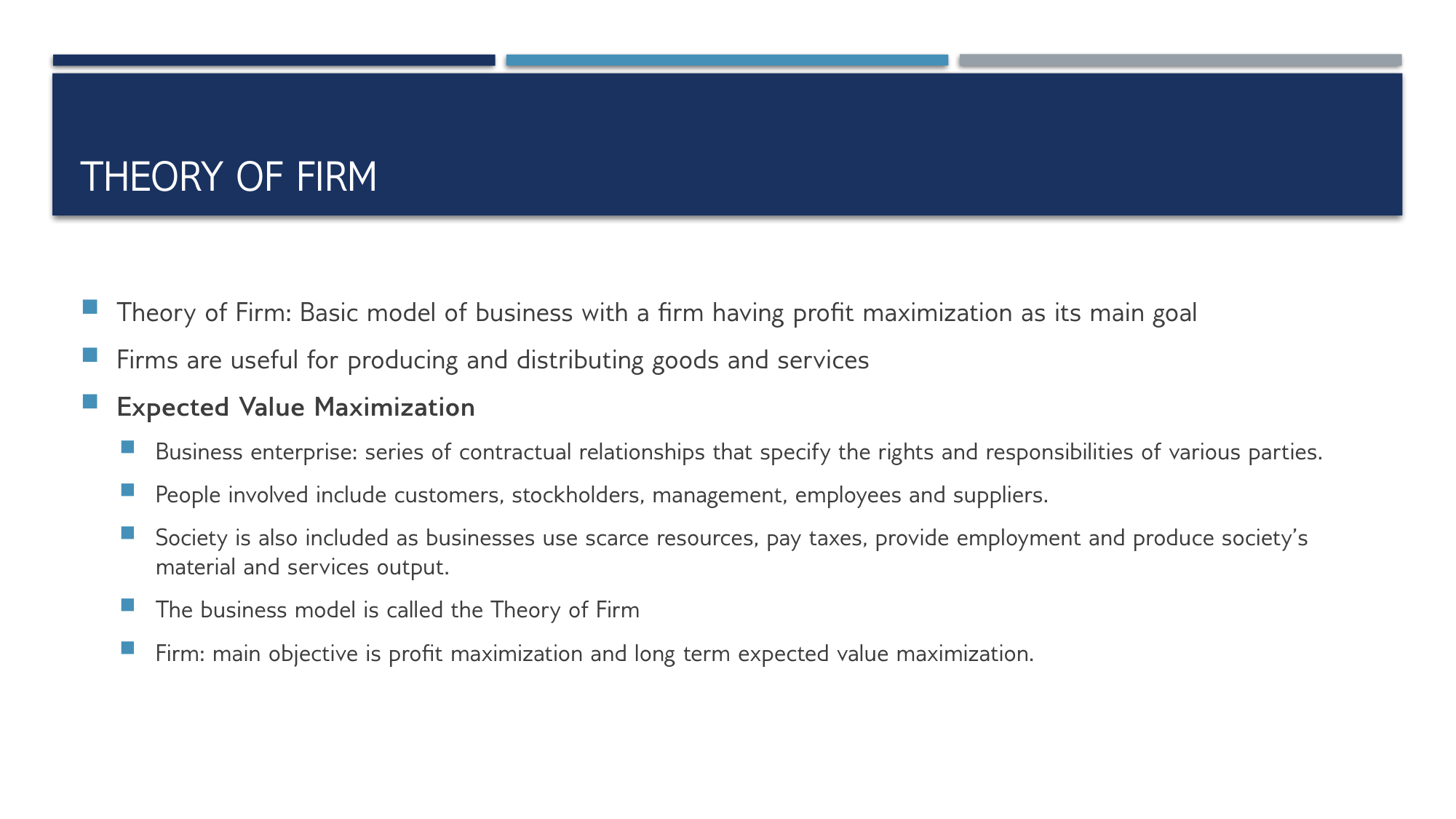

# Theory of firm
Theory of Firm: Basic model of business with a firm having profit maximization as its main goal
Firms are useful for producing and distributing goods and services
Expected Value Maximization
Business enterprise: series of contractual relationships that specify the rights and responsibilities of various parties.
People involved include customers, stockholders, management, employees and suppliers.
Society is also included as businesses use scarce resources, pay taxes, provide employment and produce society’s material and services output.
The business model is called the Theory of Firm
Firm: main objective is profit maximization and long term expected value maximization.